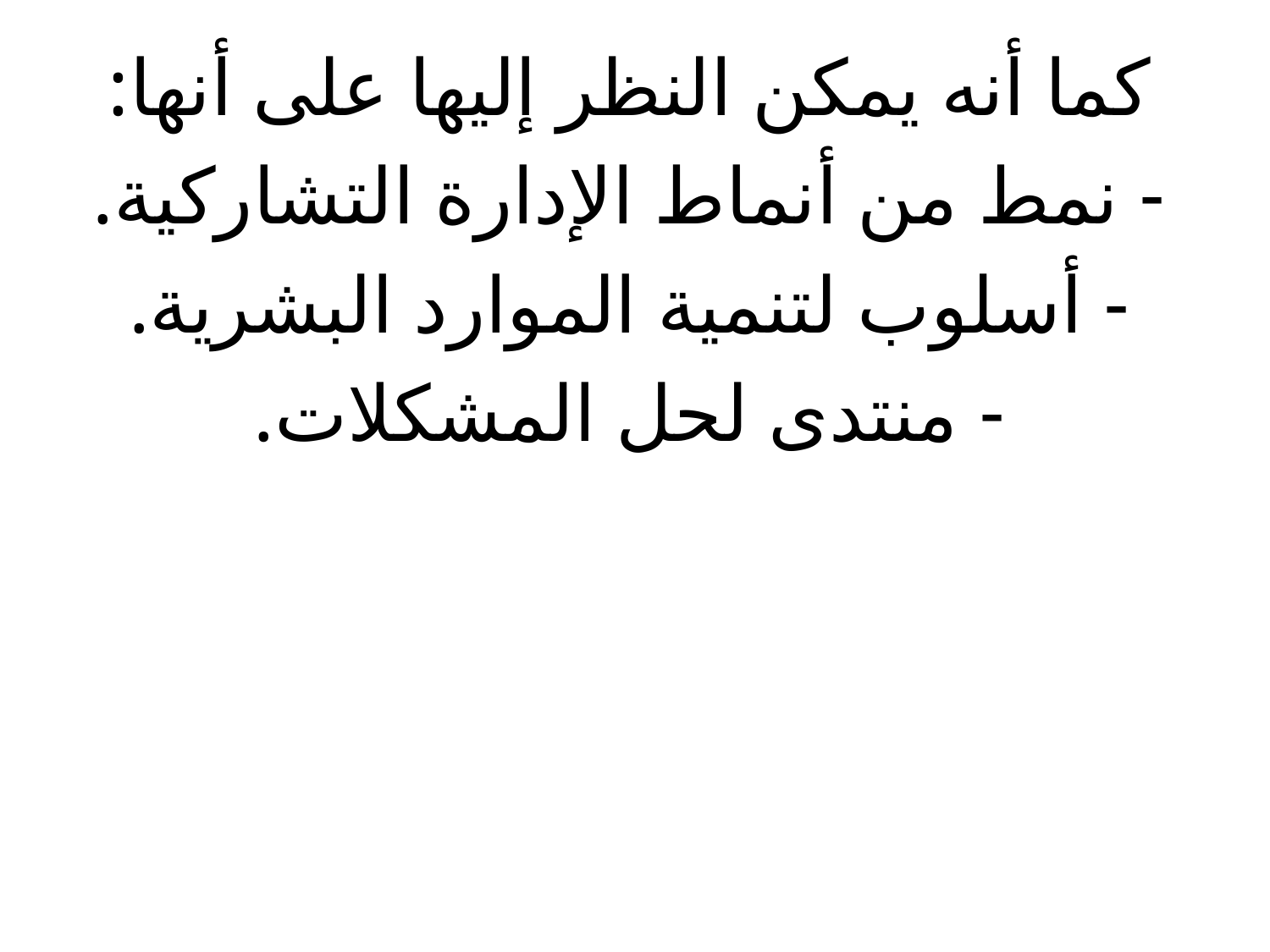

كما أنه يمكن النظر إليها على أنها:
- نمط من أنماط الإدارة التشاركية.
- أسلوب لتنمية الموارد البشرية.
- منتدى لحل المشكلات.